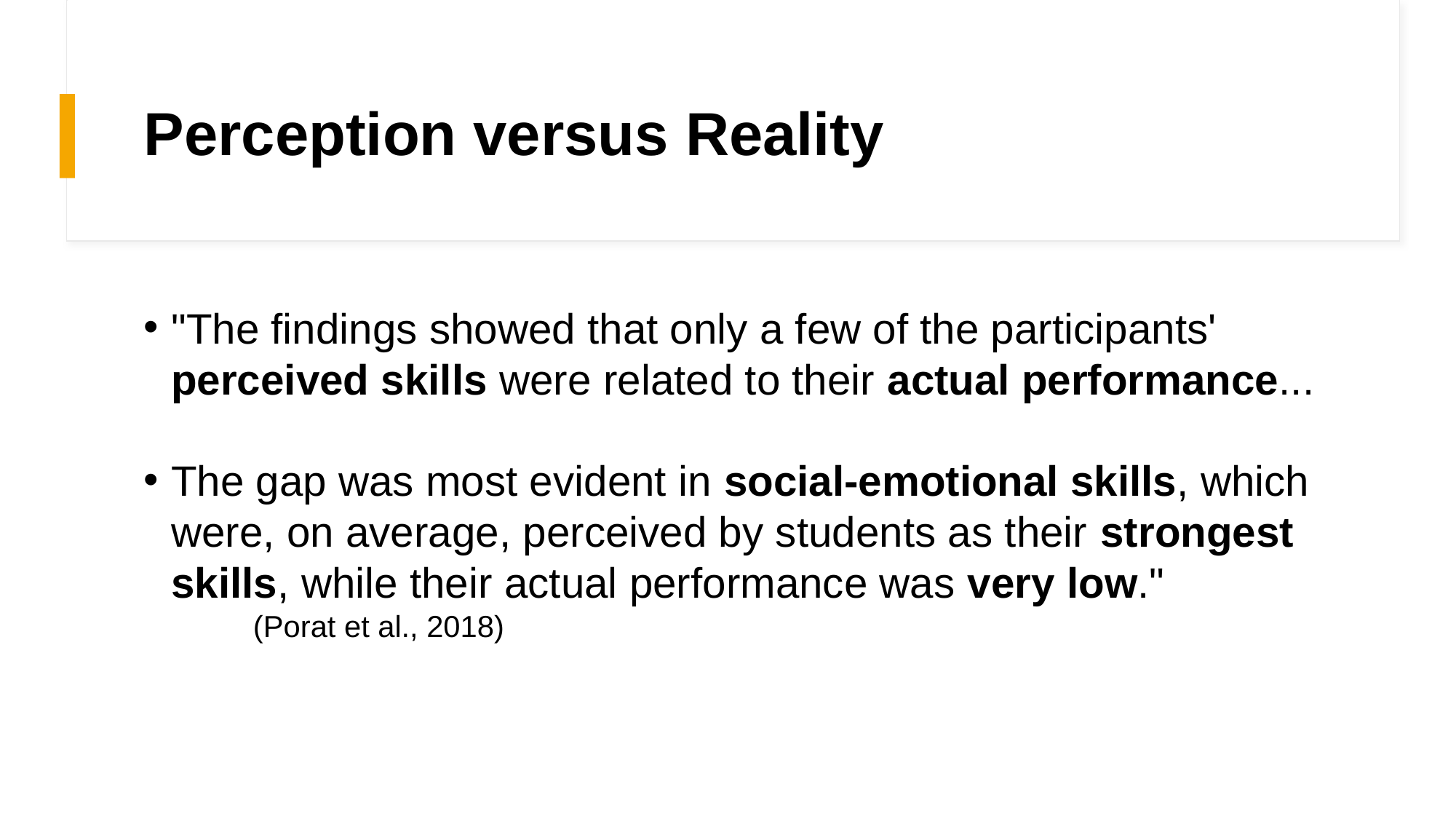

# Perception versus Reality
"The findings showed that only a few of the participants' perceived skills were related to their actual performance...

The gap was most evident in social-emotional skills, which were, on average, perceived by students as their strongest skills, while their actual performance was very low."
(Porat et al., 2018)